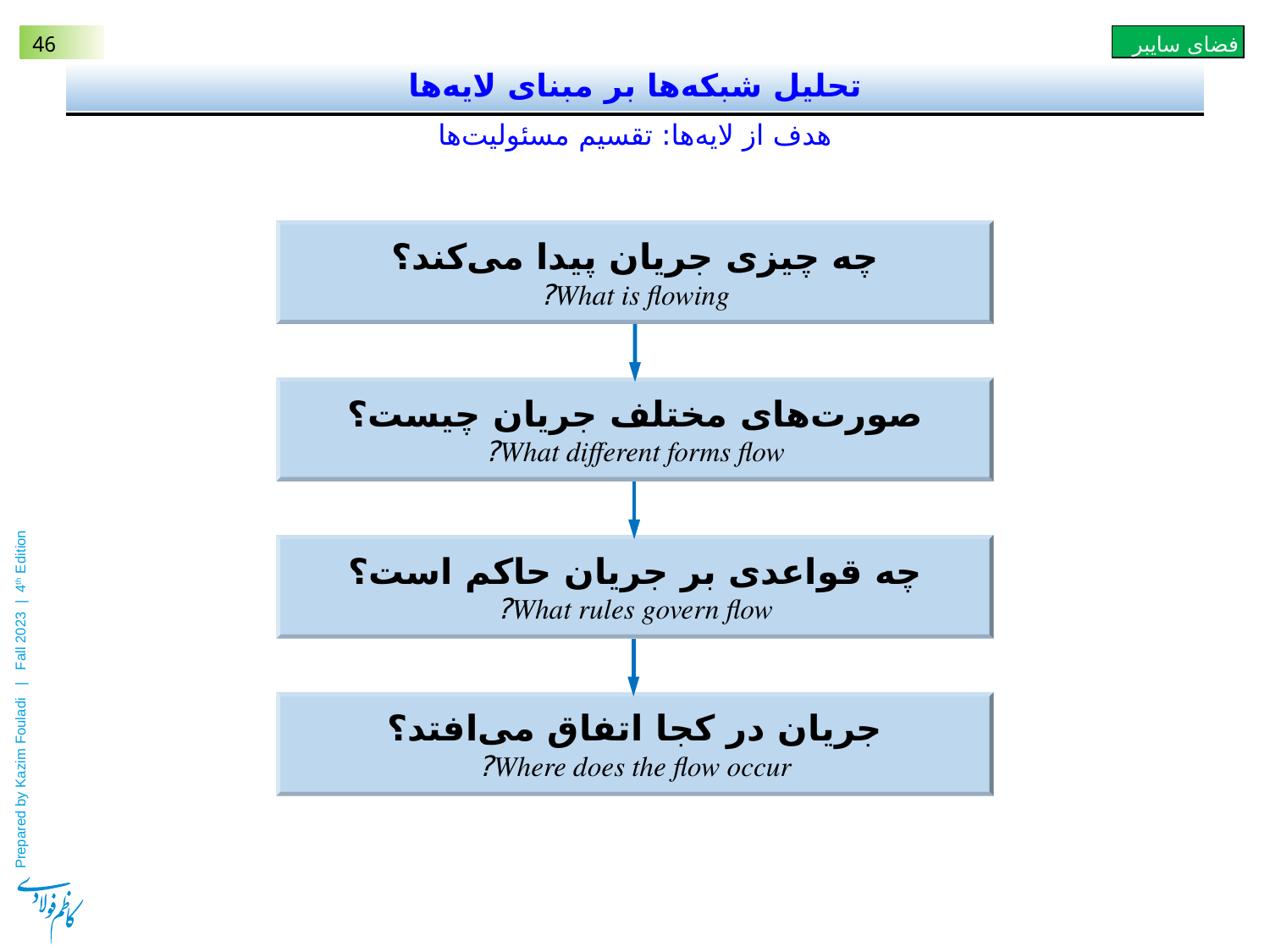

# تحلیل شبکه‌ها بر مبنای لایه‌ها
هدف از لایه‌ها: تقسیم مسئولیت‌ها

چه چیزی جریان پیدا می‌کند؟
What is flowing?
صورت‌های مختلف جریان چیست؟
What different forms flow?
چه قواعدی بر جریان حاکم است؟
What rules govern flow?
جریان در کجا اتفاق می‌افتد؟
Where does the flow occur?